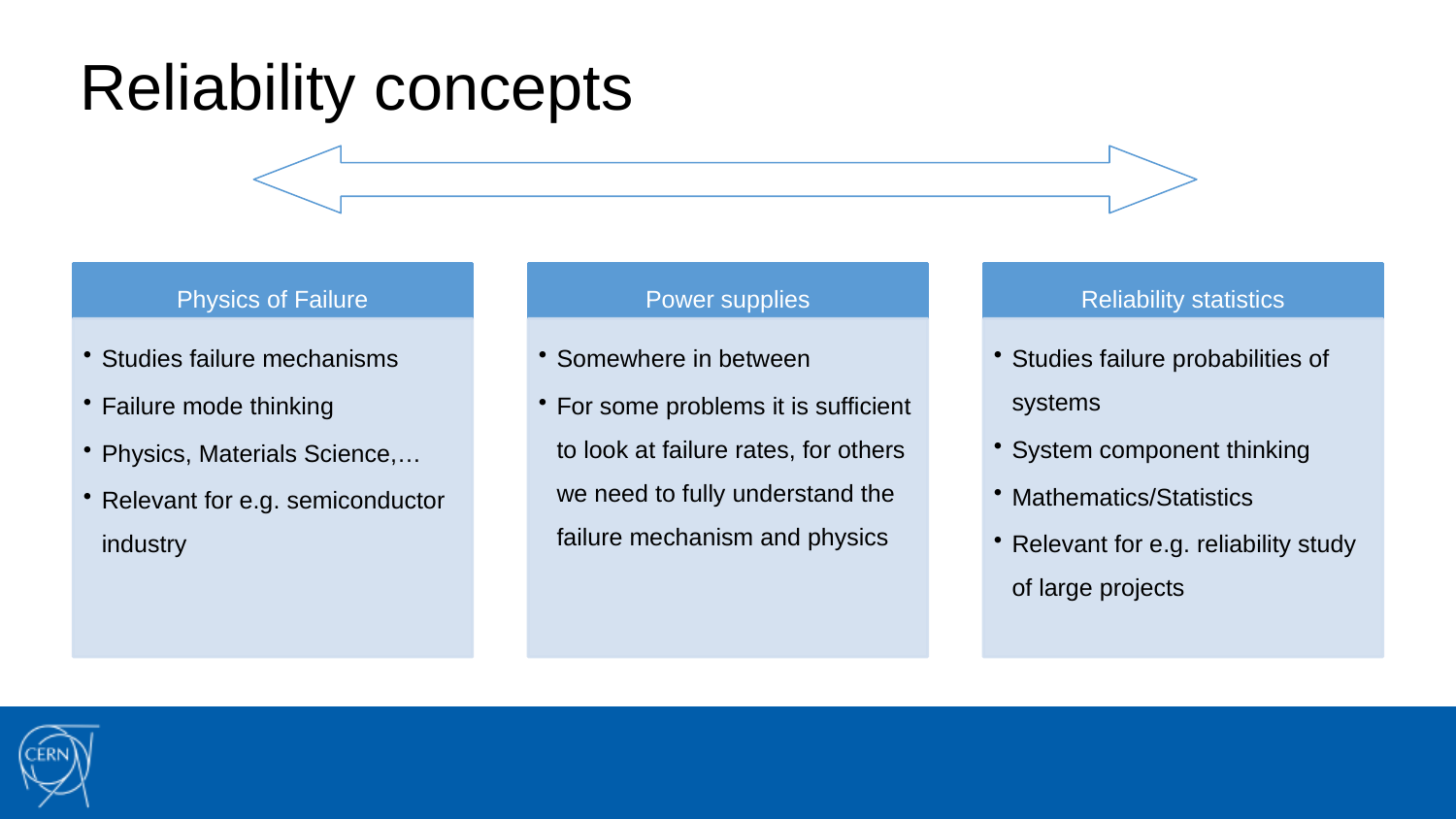

# Reliability concepts

Physics of Failure
Studies failure mechanisms
Failure mode thinking
Physics, Materials Science,…
Relevant for e.g. semiconductor industry
Power supplies
Somewhere in between
For some problems it is sufficient to look at failure rates, for others we need to fully understand the failure mechanism and physics
Reliability statistics
Studies failure probabilities of systems
System component thinking
Mathematics/Statistics
Relevant for e.g. reliability study of large projects